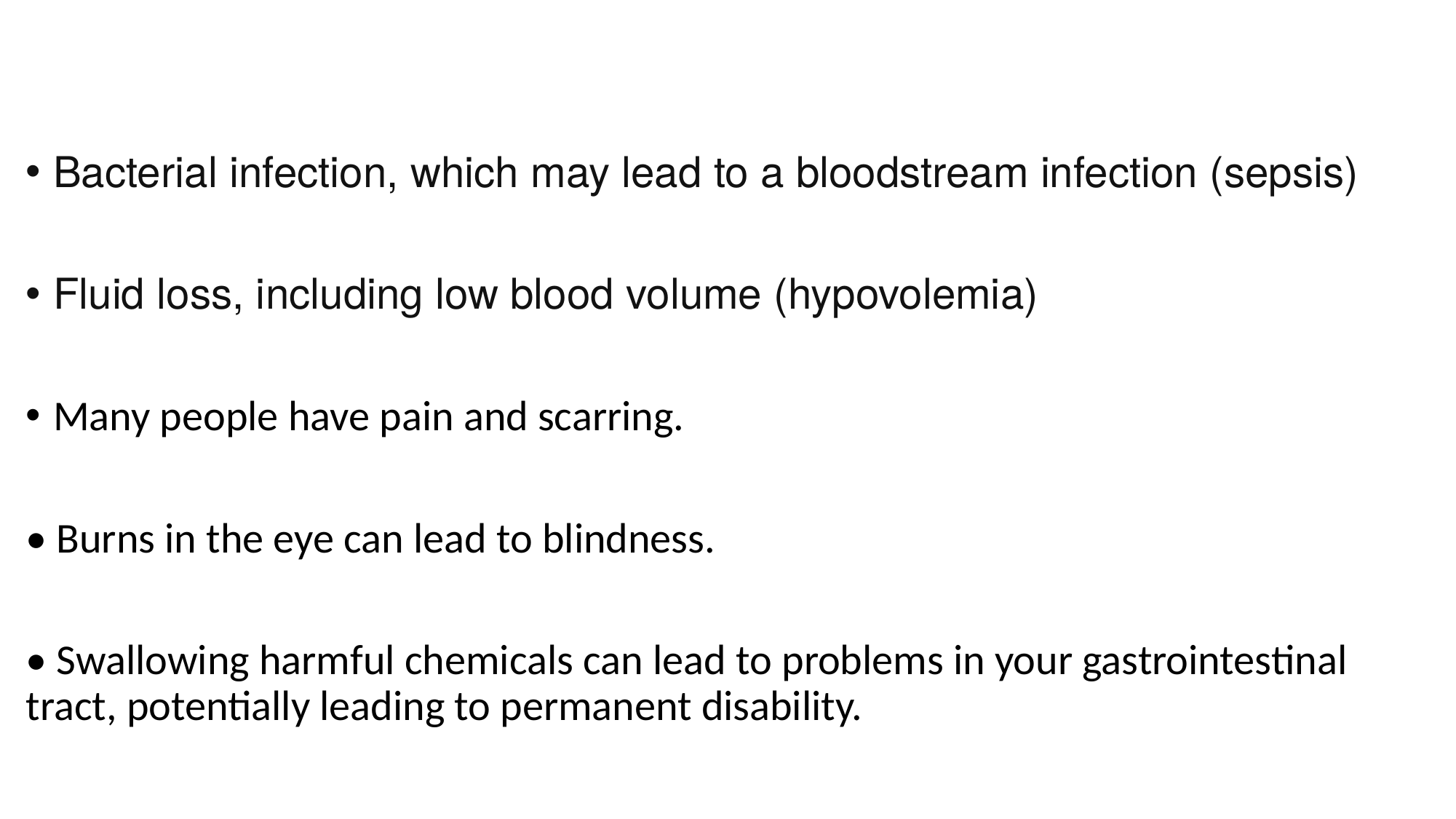

#

Bacterial infection, which may lead to a bloodstream infection (sepsis)

Fluid loss, including low blood volume (hypovolemia)

Many people have pain and scarring.

• Burns in the eye can lead to blindness.

• Swallowing harmful chemicals can lead to problems in your gastrointestinal tract, potentially leading to permanent disability.